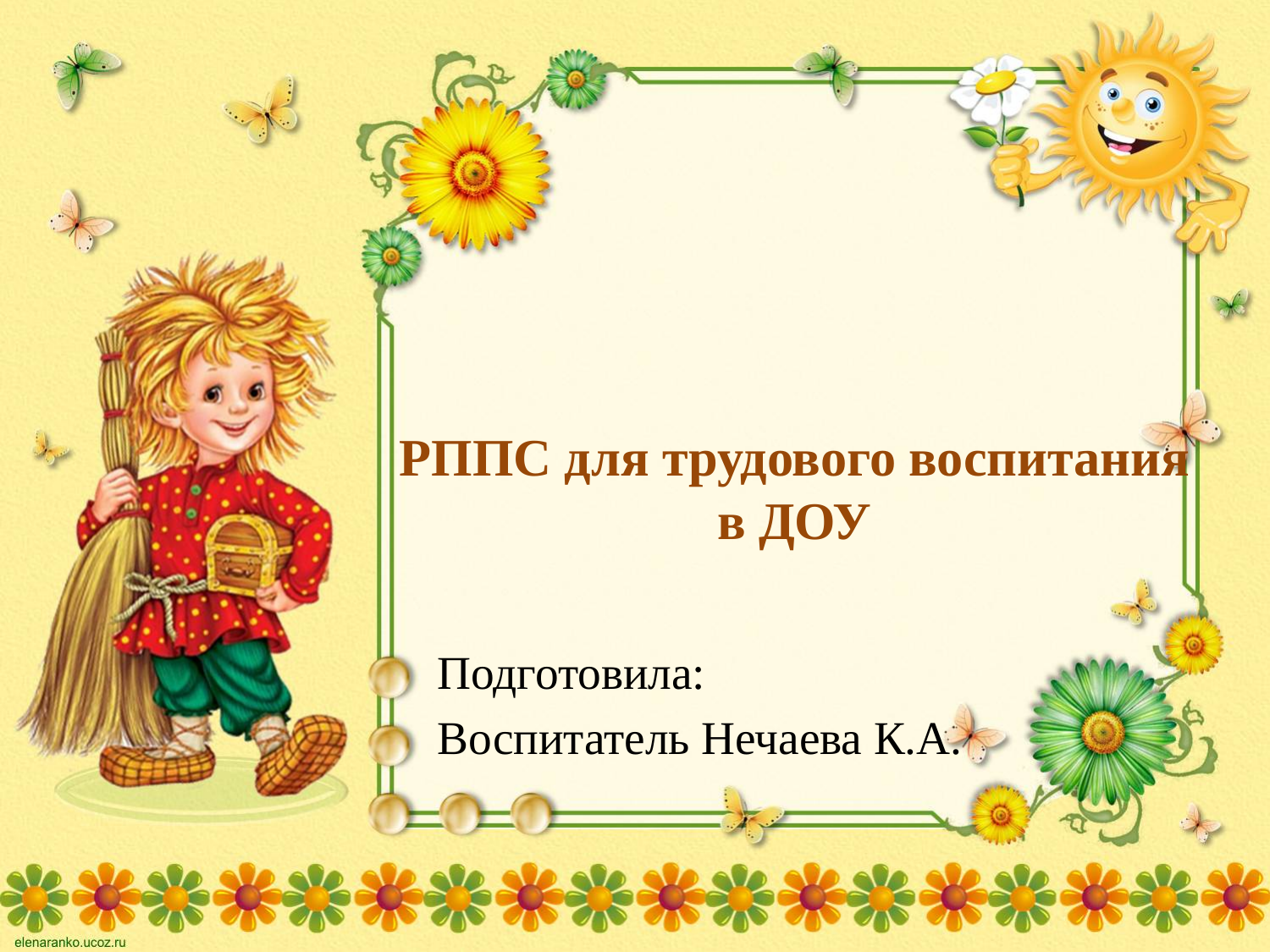

# РППС для трудового воспитания в ДОУ
Подготовила:
Воспитатель Нечаева К.А.